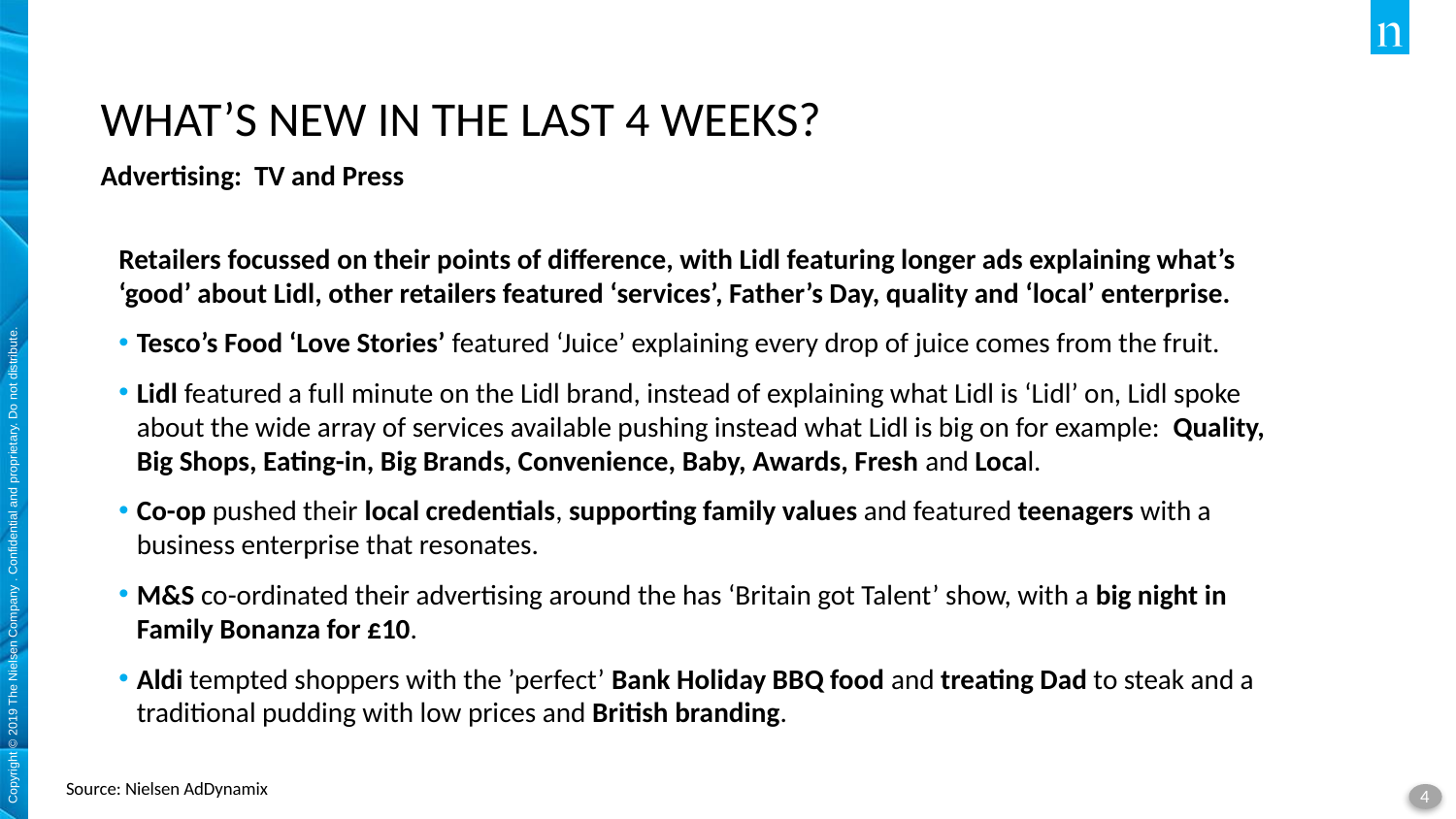

# WHAT’S NEW IN THE LAST 4 WEEKS?
Advertising:  TV and Press
Retailers focussed on their points of difference, with Lidl featuring longer ads explaining what’s ‘good’ about Lidl, other retailers featured ‘services’, Father’s Day, quality and ‘local’ enterprise.
Tesco’s Food ‘Love Stories’ featured ‘Juice’ explaining every drop of juice comes from the fruit.
Lidl featured a full minute on the Lidl brand, instead of explaining what Lidl is ‘Lidl’ on, Lidl spoke about the wide array of services available pushing instead what Lidl is big on for example:  Quality, Big Shops, Eating-in, Big Brands, Convenience, Baby, Awards, Fresh and Local.
Co-op pushed their local credentials, supporting family values and featured teenagers with a business enterprise that resonates.
M&S co-ordinated their advertising around the has ‘Britain got Talent’ show, with a big night in Family Bonanza for £10.
Aldi tempted shoppers with the ’perfect’ Bank Holiday BBQ food and treating Dad to steak and a traditional pudding with low prices and British branding.

Source: Nielsen AdDynamix

4